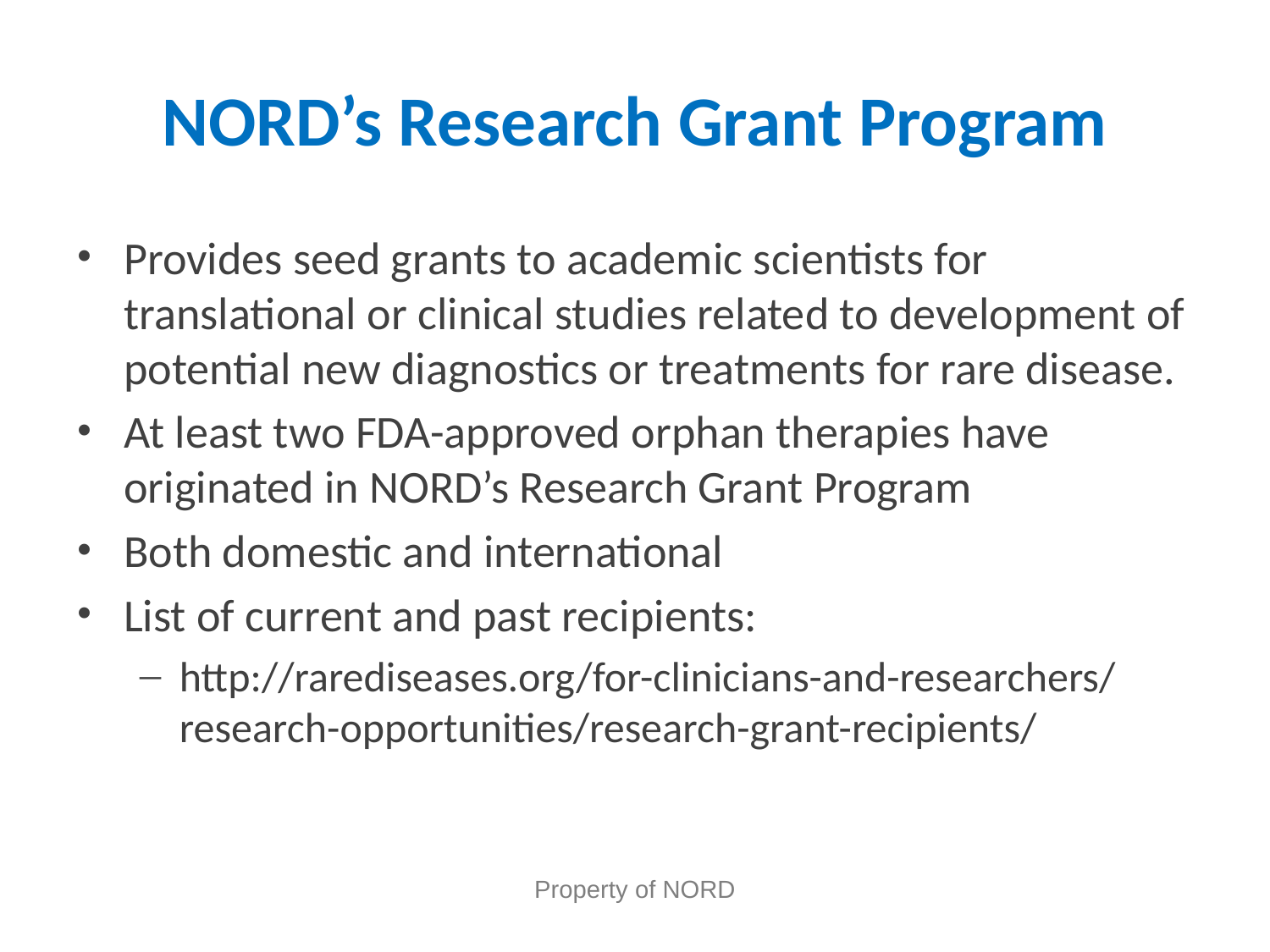

# NORD’s Research Grant Program
Provides seed grants to academic scientists for translational or clinical studies related to development of potential new diagnostics or treatments for rare disease.
At least two FDA-approved orphan therapies have originated in NORD’s Research Grant Program
Both domestic and international
List of current and past recipients:
http://rarediseases.org/for-clinicians-and-researchers/research-opportunities/research-grant-recipients/

Property of NORD